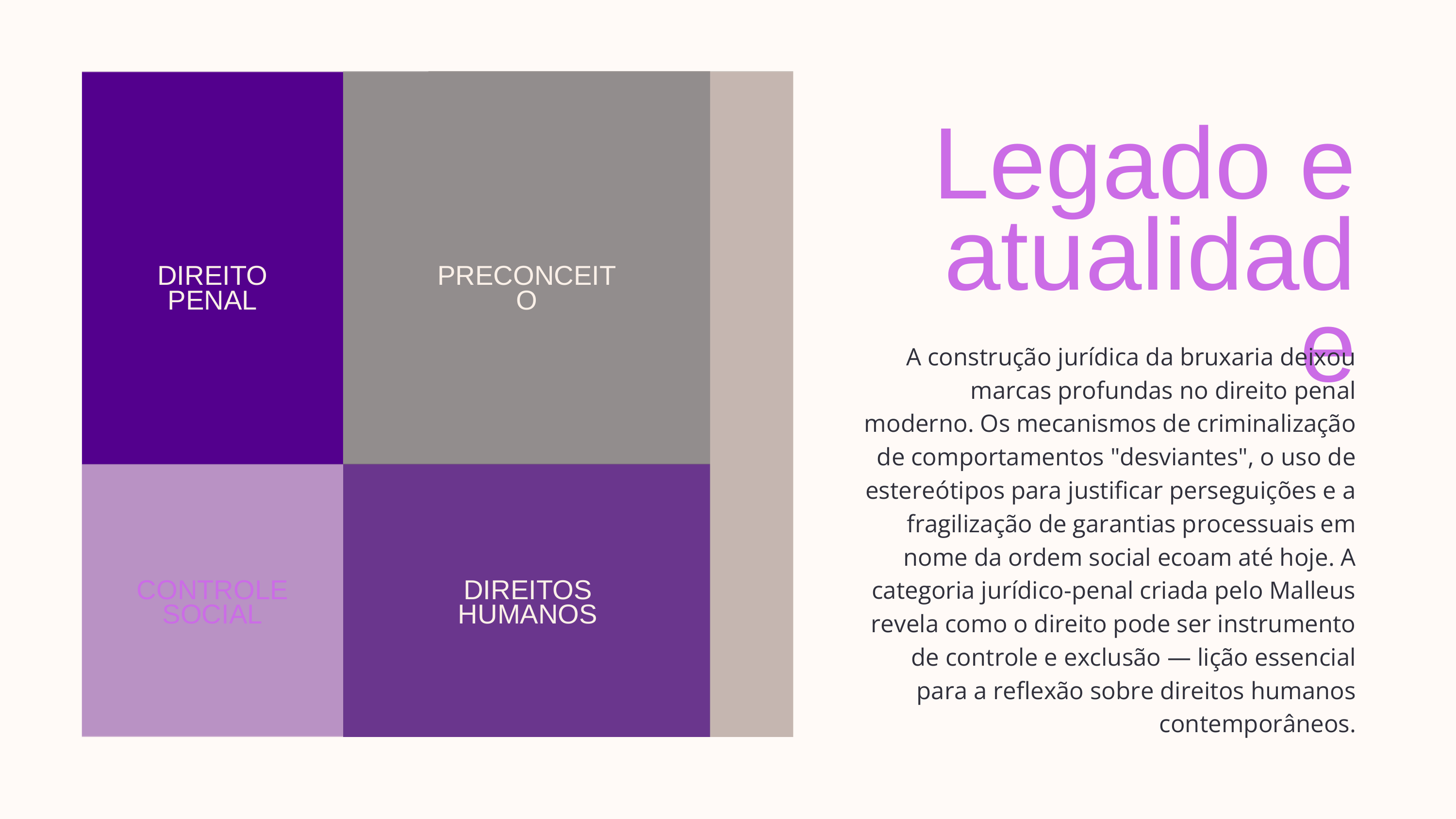

Legado e atualidade
DIREITO PENAL
PRECONCEITO
A construção jurídica da bruxaria deixou marcas profundas no direito penal moderno. Os mecanismos de criminalização de comportamentos "desviantes", o uso de estereótipos para justificar perseguições e a fragilização de garantias processuais em nome da ordem social ecoam até hoje. A categoria jurídico-penal criada pelo Malleus revela como o direito pode ser instrumento de controle e exclusão — lição essencial para a reflexão sobre direitos humanos contemporâneos.

CONTROLE SOCIAL
DIREITOS HUMANOS